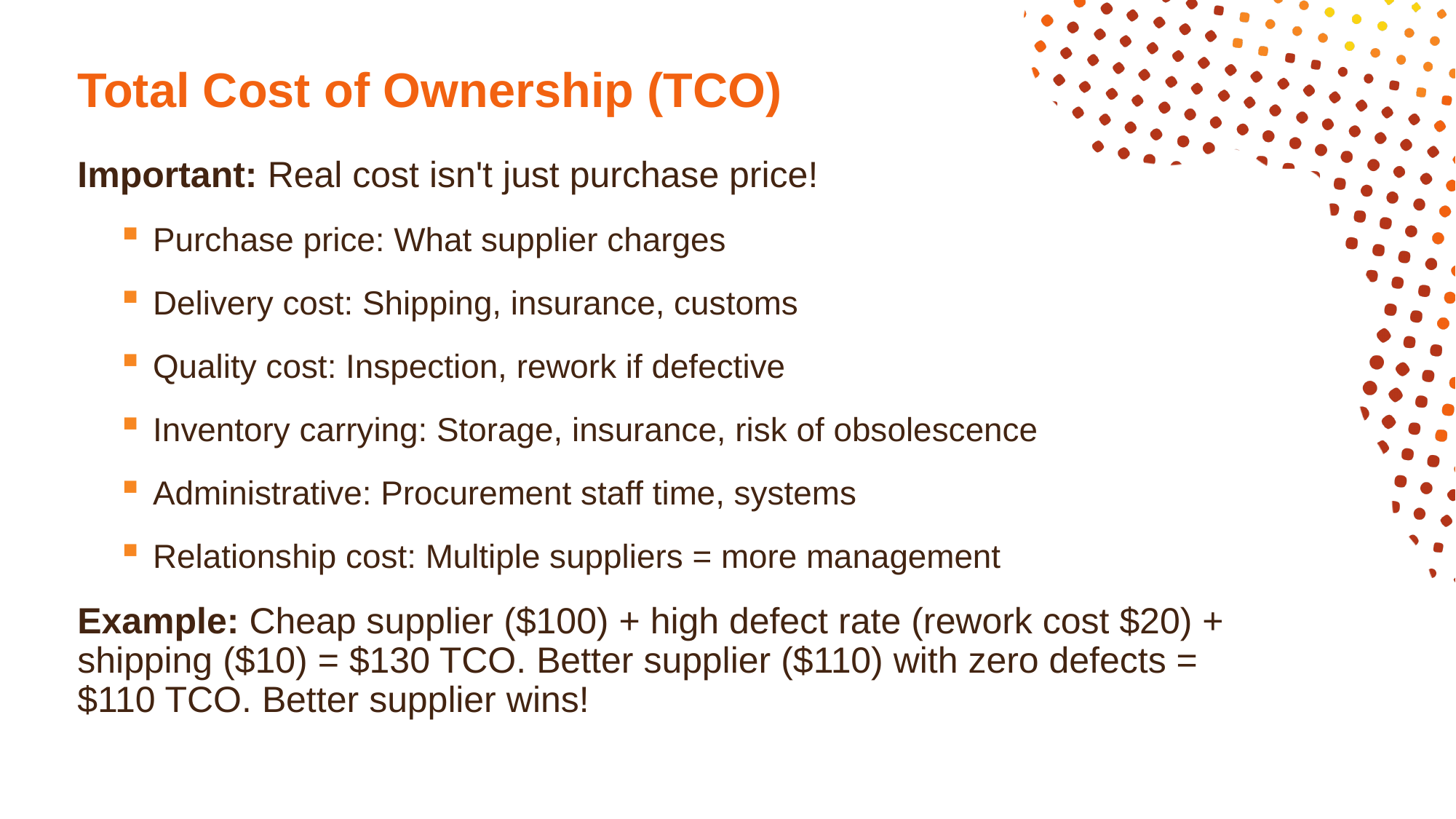

# Total Cost of Ownership (TCO)
Important: Real cost isn't just purchase price!
Purchase price: What supplier charges
Delivery cost: Shipping, insurance, customs
Quality cost: Inspection, rework if defective
Inventory carrying: Storage, insurance, risk of obsolescence
Administrative: Procurement staff time, systems
Relationship cost: Multiple suppliers = more management
Example: Cheap supplier ($100) + high defect rate (rework cost $20) + shipping ($10) = $130 TCO. Better supplier ($110) with zero defects = $110 TCO. Better supplier wins!